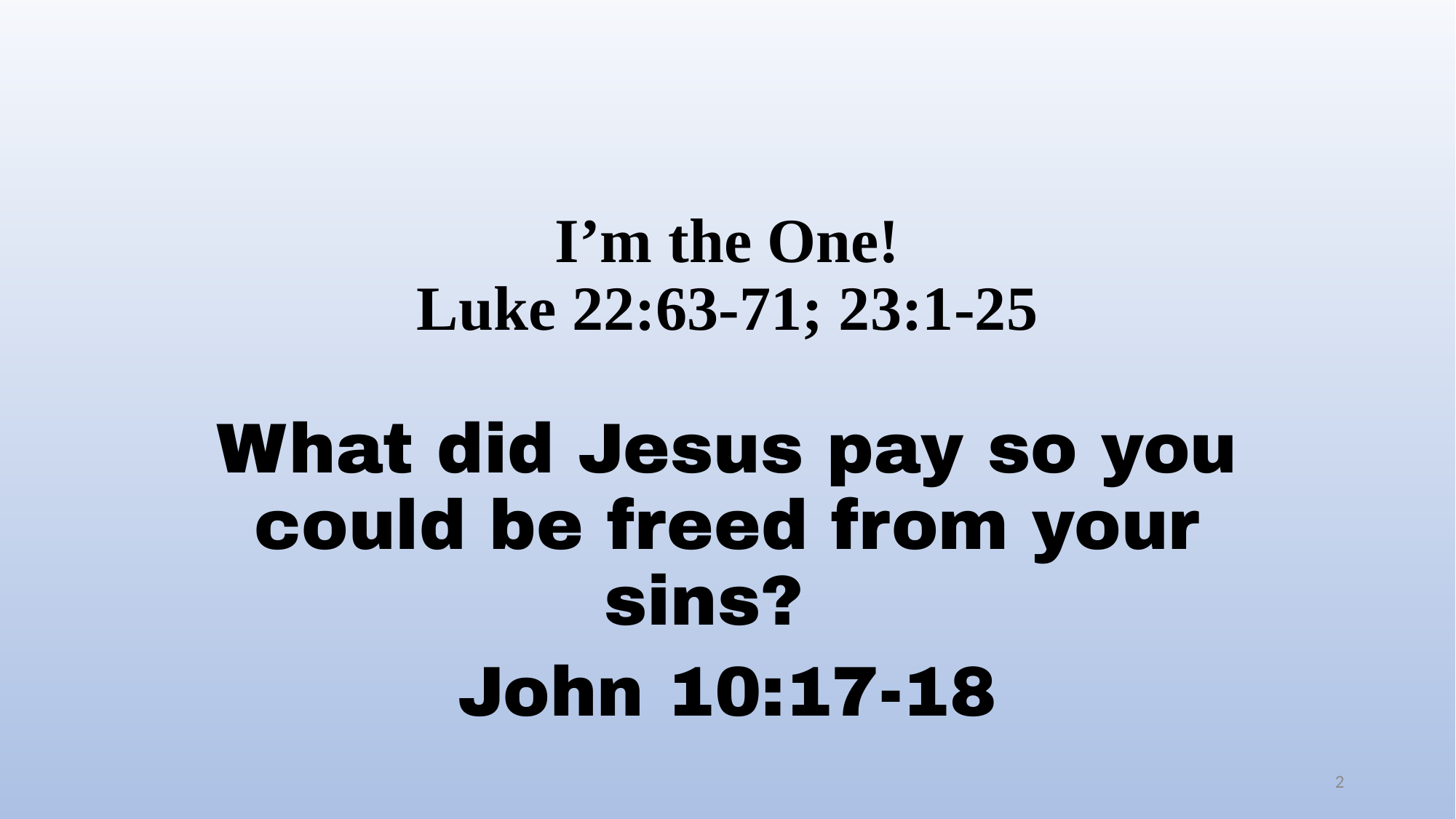

# I’m the One! Luke 22:63-71; 23:1-25

What did Jesus pay so you could be freed from your sins?
John 10:17-18
2